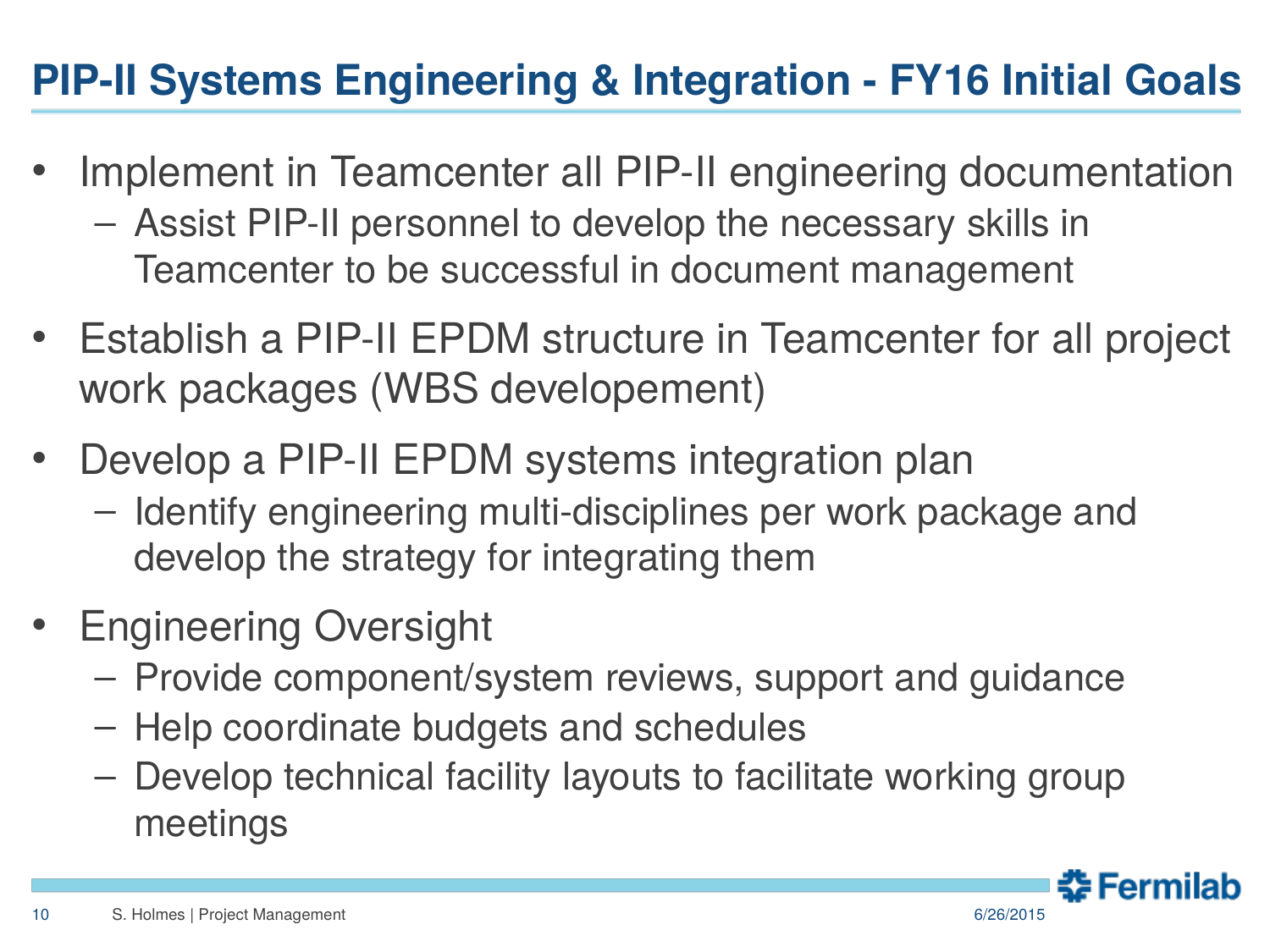

# PIP-II Systems Engineering & Integration - FY16 Initial Goals
Implement in Teamcenter all PIP-II engineering documentation
Assist PIP-II personnel to develop the necessary skills in Teamcenter to be successful in document management
Establish a PIP-II EPDM structure in Teamcenter for all project work packages (WBS developement)
Develop a PIP-II EPDM systems integration plan
Identify engineering multi-disciplines per work package and develop the strategy for integrating them
Engineering Oversight
Provide component/system reviews, support and guidance
Help coordinate budgets and schedules
Develop technical facility layouts to facilitate working group meetings
10
S. Holmes | Project Management
6/26/2015